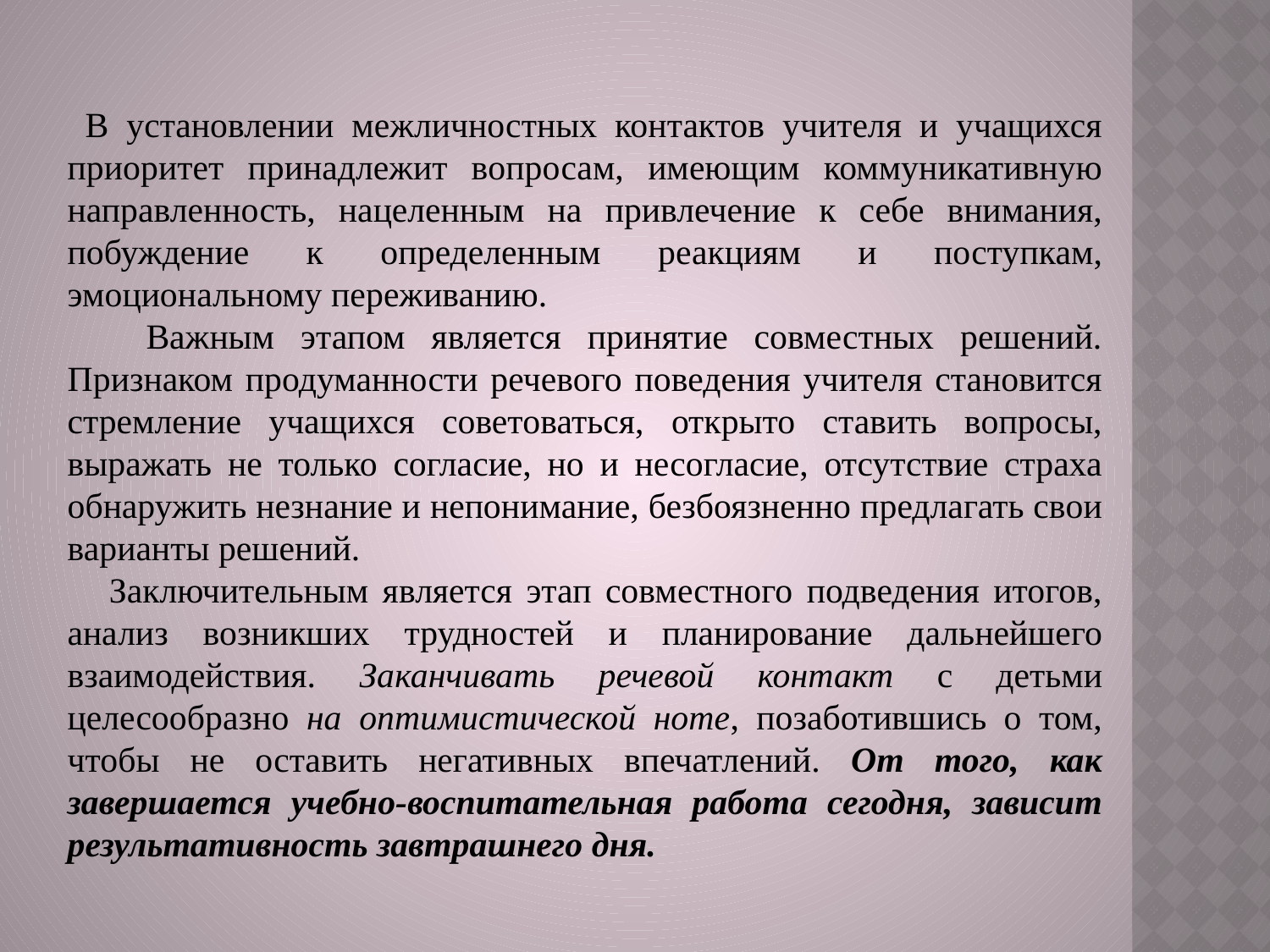

В установлении межличностных контактов учителя и учащихся приоритет принадлежит вопросам, имеющим коммуникативную направленность, нацеленным на привлечение к себе внимания, побуждение к определенным реакциям и поступкам, эмоциональному переживанию.
   Важным этапом является принятие совместных решений. Признаком продуманности речевого поведения учителя становится стремление учащихся советоваться, открыто ставить вопросы, выражать не только согласие, но и несогласие, отсутствие страха обнаружить незнание и непонимание, безбоязненно предлагать свои варианты решений.
   Заключительным является этап совместного подведения итогов, анализ возникших трудностей и планирование дальнейшего взаимодействия. Заканчивать речевой контакт с детьми целесообразно на оптимистической ноте, позаботившись о том, чтобы не оставить негативных впечатлений. От того, как завершается учебно-воспитательная работа сегодня, зависит результативность завтрашнего дня.